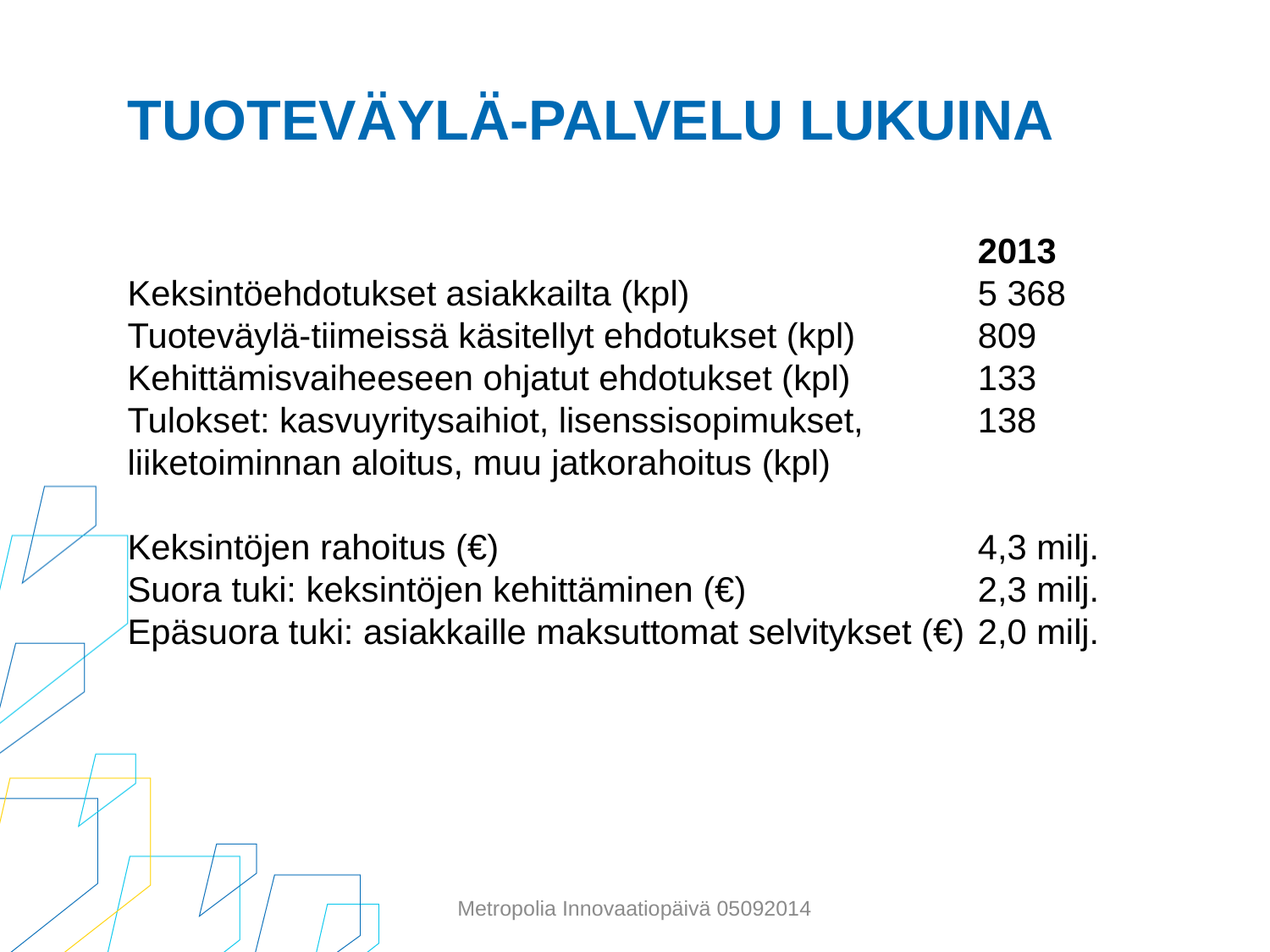

# Tuoteväylä-palvelu lukuina

Keksintöehdotukset asiakkailta (kpl)
Tuoteväylä-tiimeissä käsitellyt ehdotukset (kpl)
Kehittämisvaiheeseen ohjatut ehdotukset (kpl)
Tulokset: kasvuyritysaihiot, lisenssisopimukset, liiketoiminnan aloitus, muu jatkorahoitus (kpl)

Keksintöjen rahoitus (€)
Suora tuki: keksintöjen kehittäminen (€)
Epäsuora tuki: asiakkaille maksuttomat selvitykset (€)

2013
5 368
809
133
138

4,3 milj.
2,3 milj.
2,0 milj.
Metropolia Innovaatiopäivä 05092014